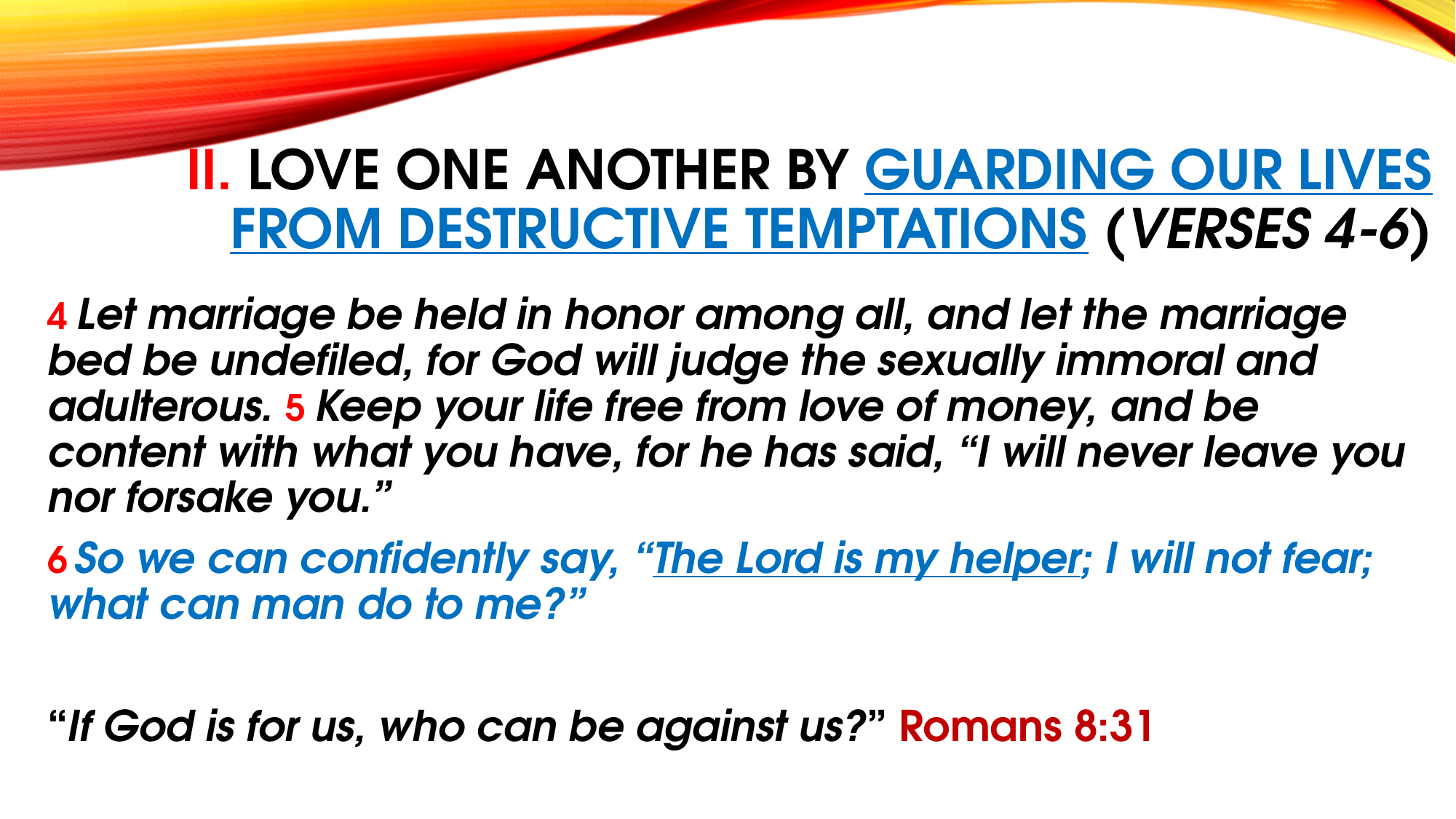

# II. Love one another by guarding our lives from destructive temptations (verses 4-6)
4 Let marriage be held in honor among all, and let the marriage bed be undefiled, for God will judge the sexually immoral and adulterous. 5 Keep your life free from love of money, and be content with what you have, for he has said, “I will never leave you nor forsake you.”
6 So we can confidently say, “The Lord is my helper; I will not fear; what can man do to me?”

“If God is for us, who can be against us?” Romans 8:31